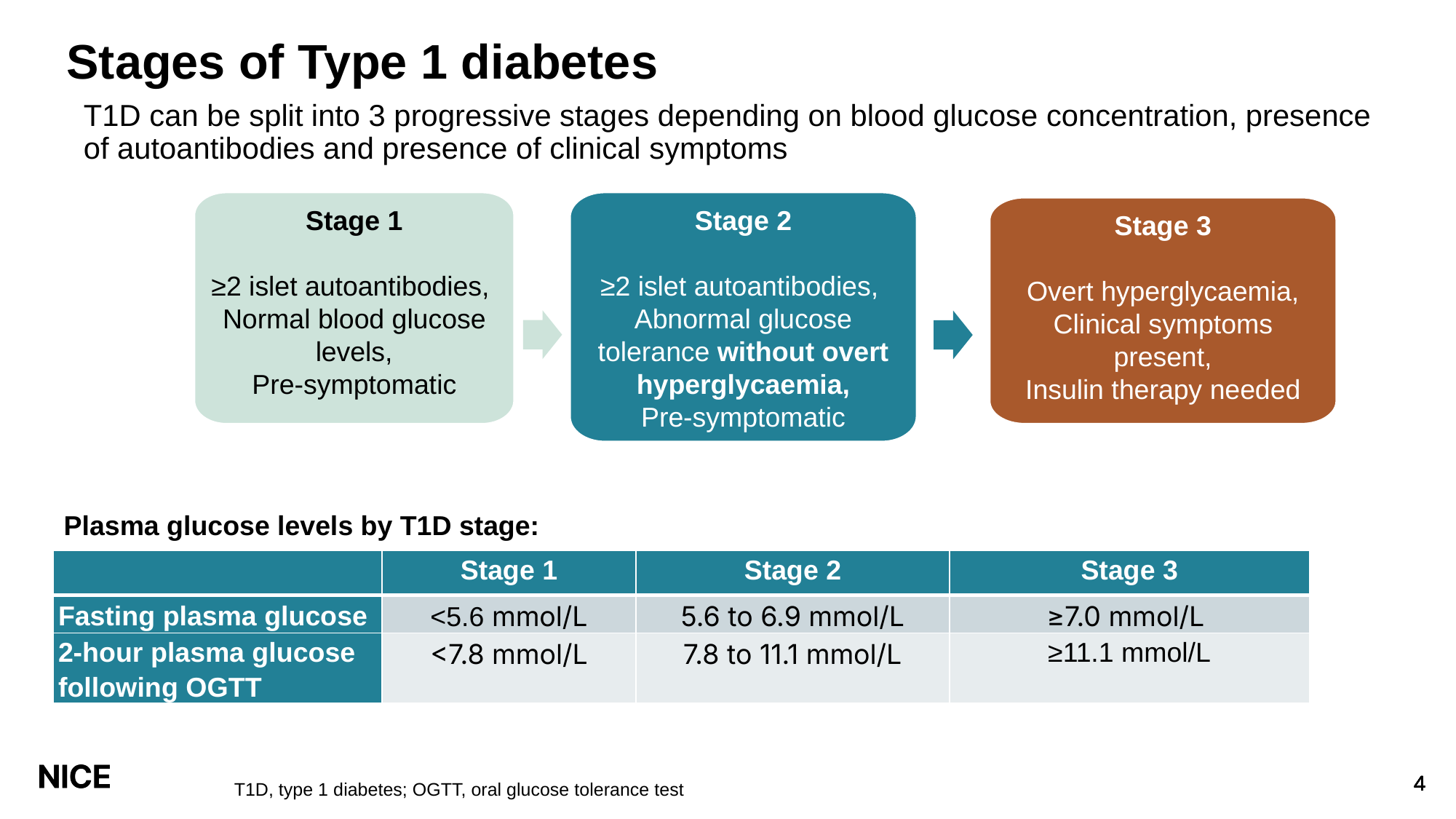

# Stages of Type 1 diabetes
T1D can be split into 3 progressive stages depending on blood glucose concentration, presence of autoantibodies and presence of clinical symptoms
Stage 2

≥2 islet autoantibodies,
Abnormal glucose tolerance without overt hyperglycaemia,
Pre-symptomatic
Stage 1

≥2 islet autoantibodies,
Normal blood glucose levels,
Pre-symptomatic
Stage 3

Overt hyperglycaemia,
Clinical symptoms present,
Insulin therapy needed

Plasma glucose levels by T1D stage:
|  | Stage 1 | Stage 2 | Stage 3 |
| --- | --- | --- | --- |
| Fasting plasma glucose | <5.6 mmol/L | 5.6 to 6.9 mmol/L | ≥7.0 mmol/L |
| 2-hour plasma glucose following OGTT | <7.8 mmol/L | 7.8 to 11.1 mmol/L | ≥11.1 mmol/L |
T1D, type 1 diabetes; OGTT, oral glucose tolerance test